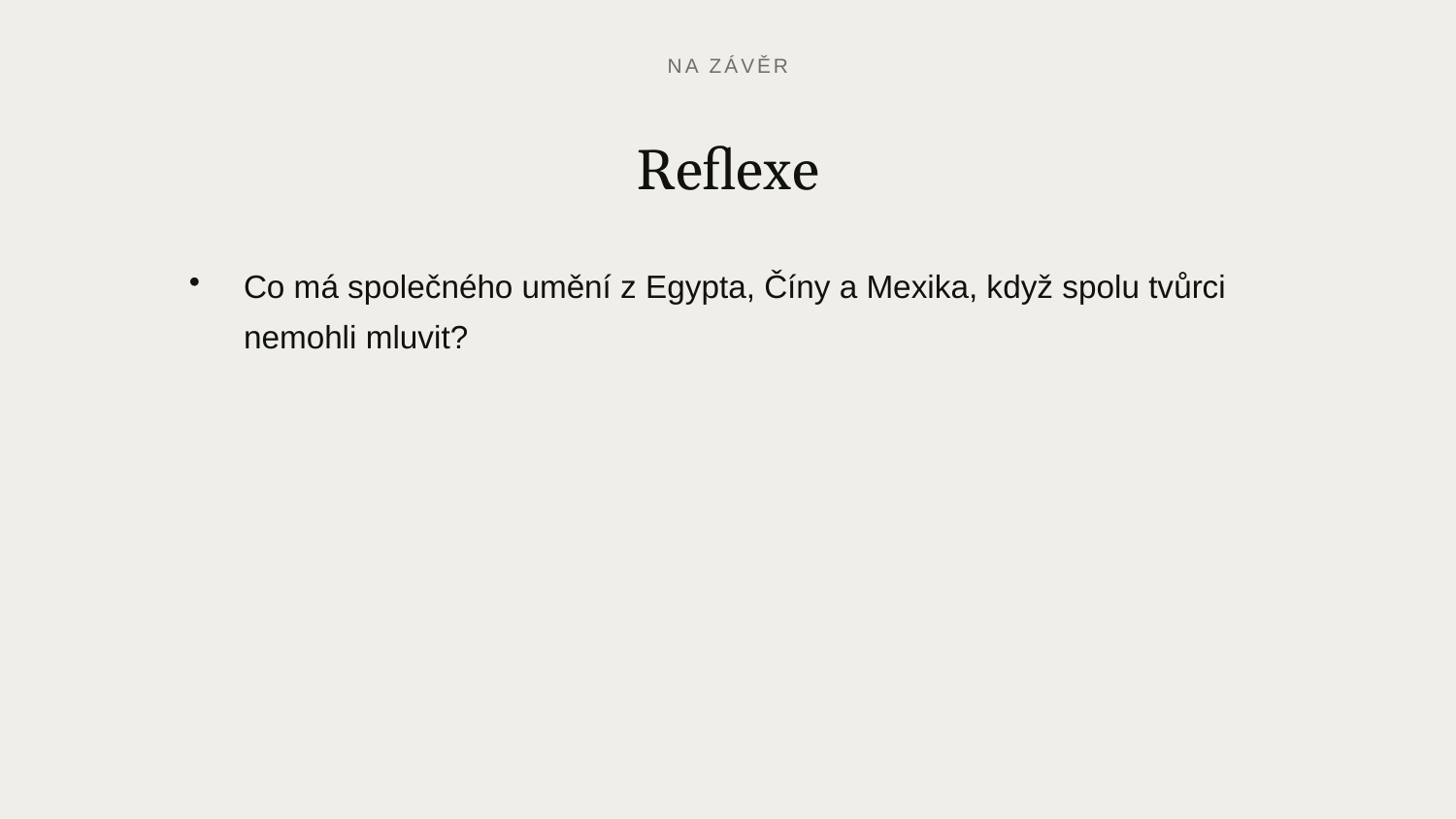

NA ZÁVĚR
Reflexe
Co má společného umění z Egypta, Číny a Mexika, když spolu tvůrci nemohli mluvit?